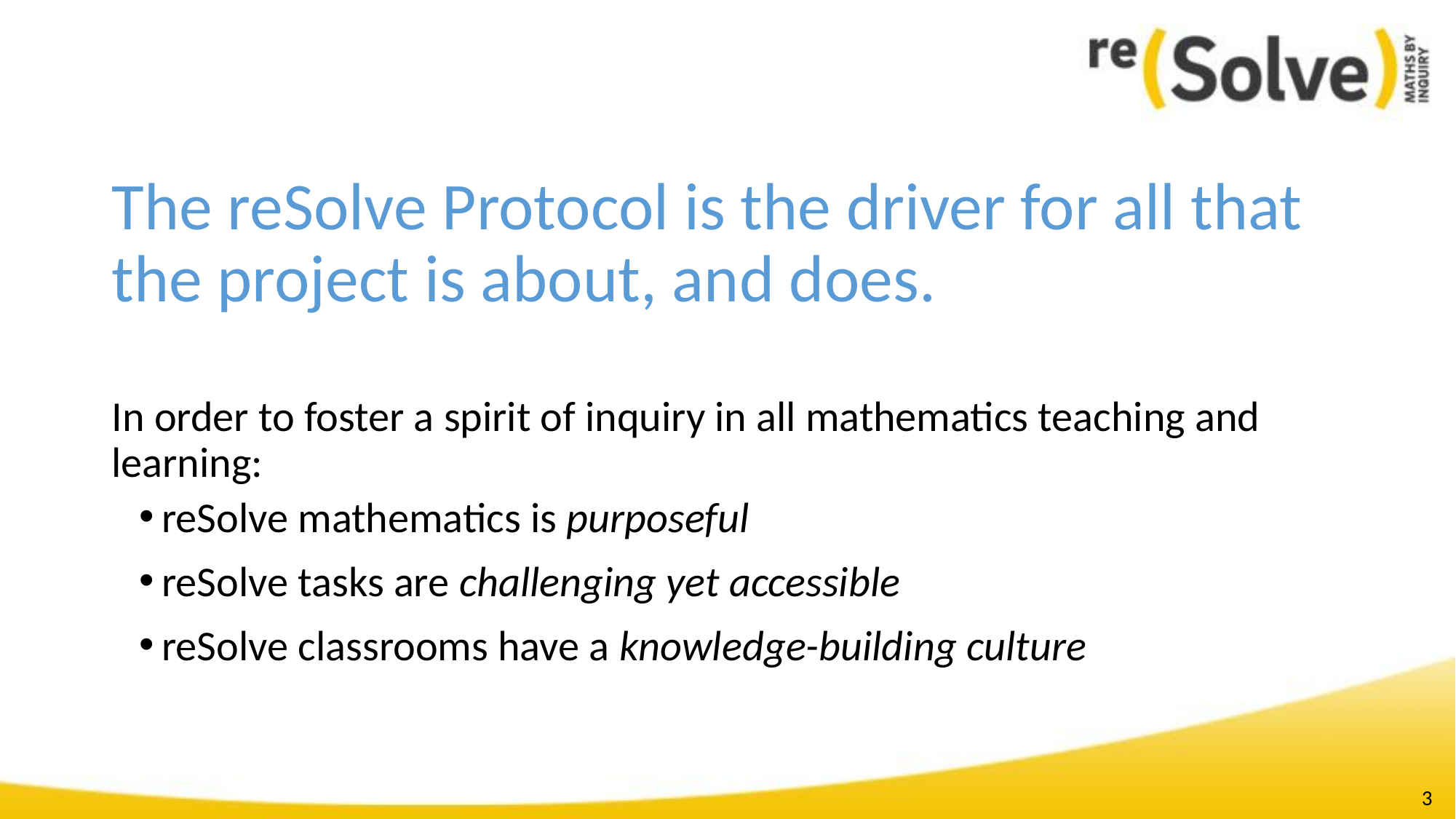

# The reSolve Protocol is the driver for all that the project is about, and does.

In order to foster a spirit of inquiry in all mathematics teaching and learning:
reSolve mathematics is purposeful
reSolve tasks are challenging yet accessible
reSolve classrooms have a knowledge-building culture

3